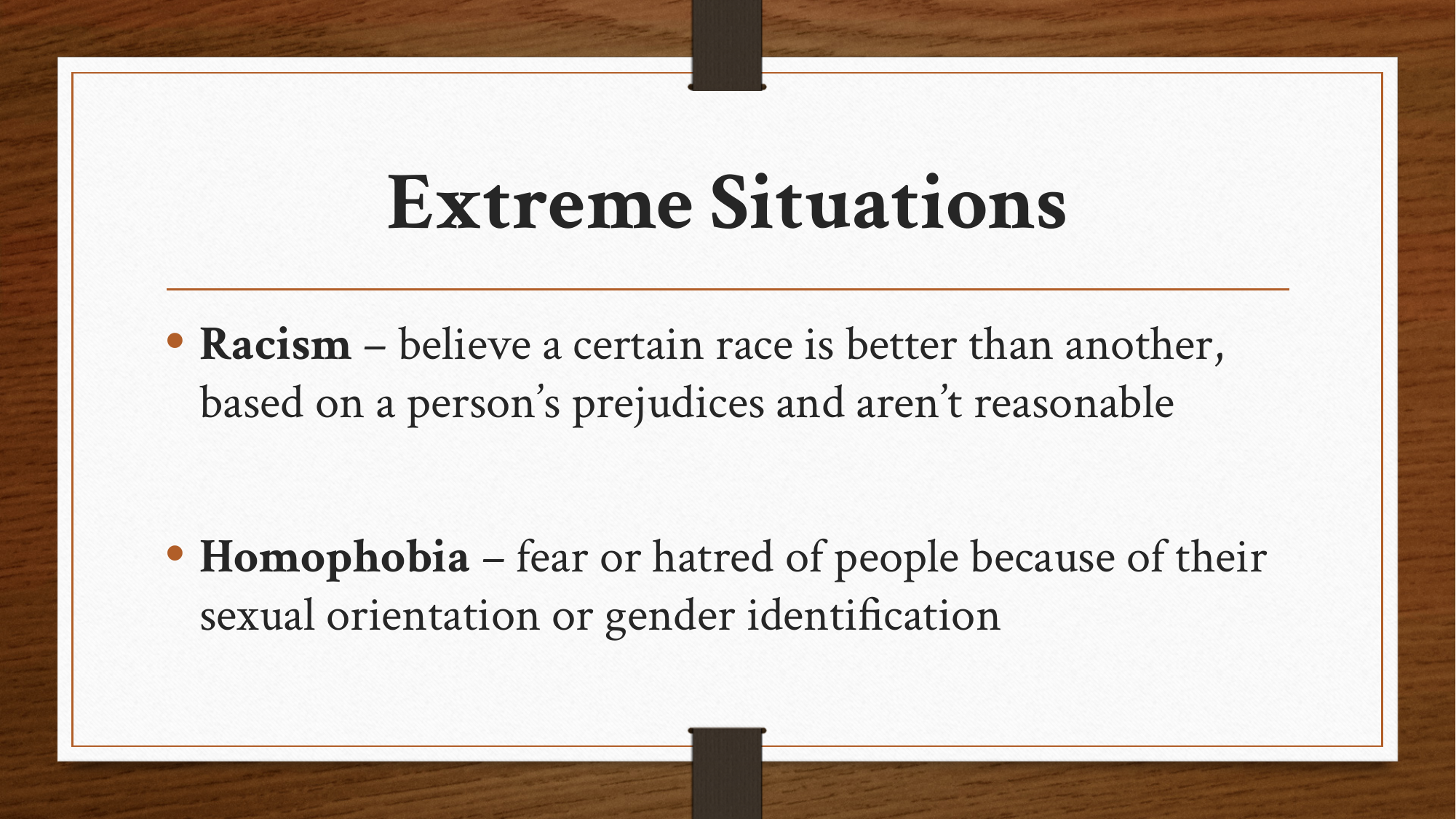

# Extreme Situations
Racism – believe a certain race is better than another, based on a person’s prejudices and aren’t reasonable

Homophobia – fear or hatred of people because of their sexual orientation or gender identification